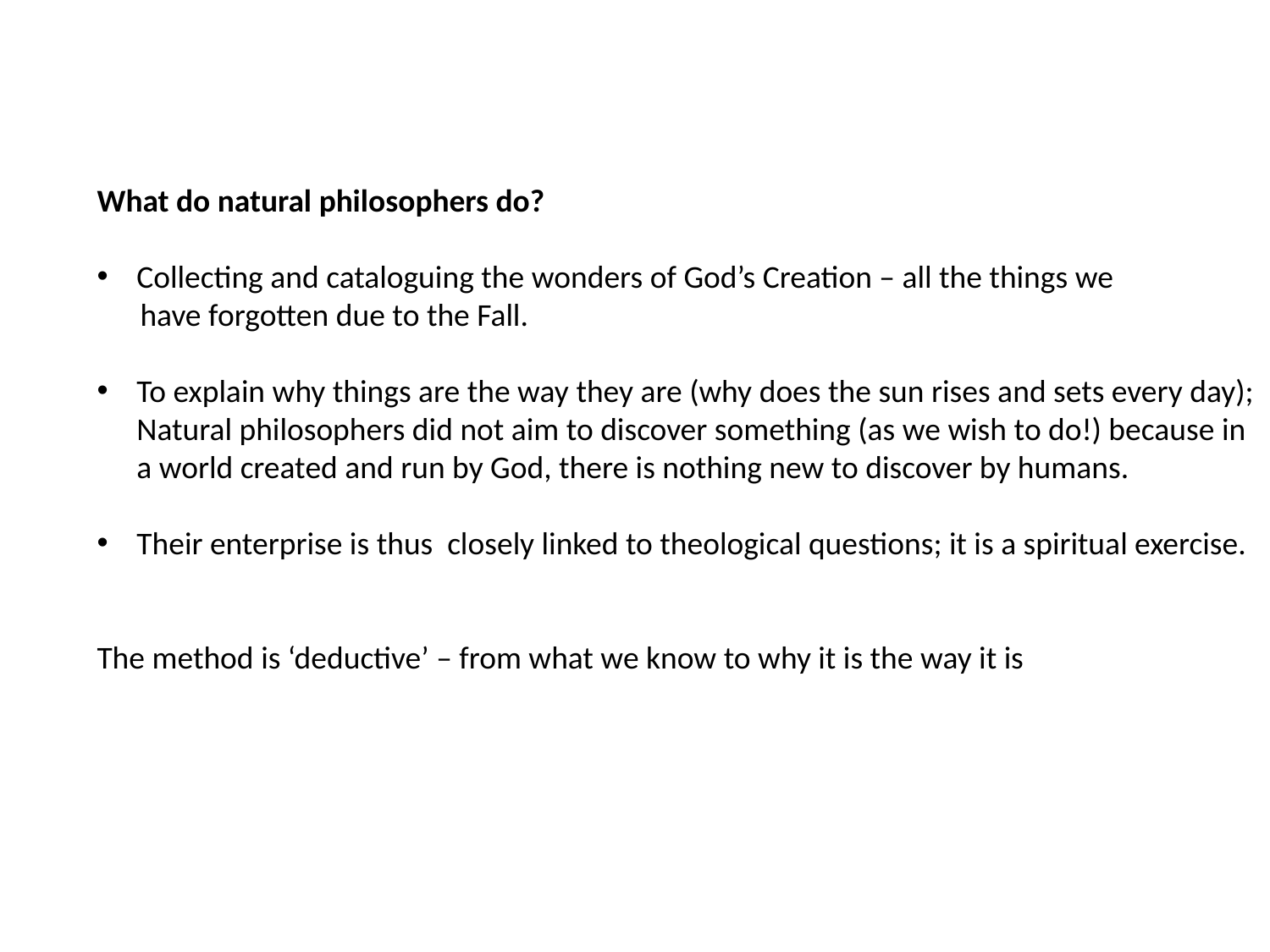

What do natural philosophers do?

Collecting and cataloguing the wonders of God’s Creation – all the things we
      have forgotten due to the Fall.

To explain why things are the way they are (why does the sun rises and sets every day); Natural philosophers did not aim to discover something (as we wish to do!) because in a world created and run by God, there is nothing new to discover by humans.

Their enterprise is thus  closely linked to theological questions; it is a spiritual exercise.

The method is ‘deductive’ – from what we know to why it is the way it is